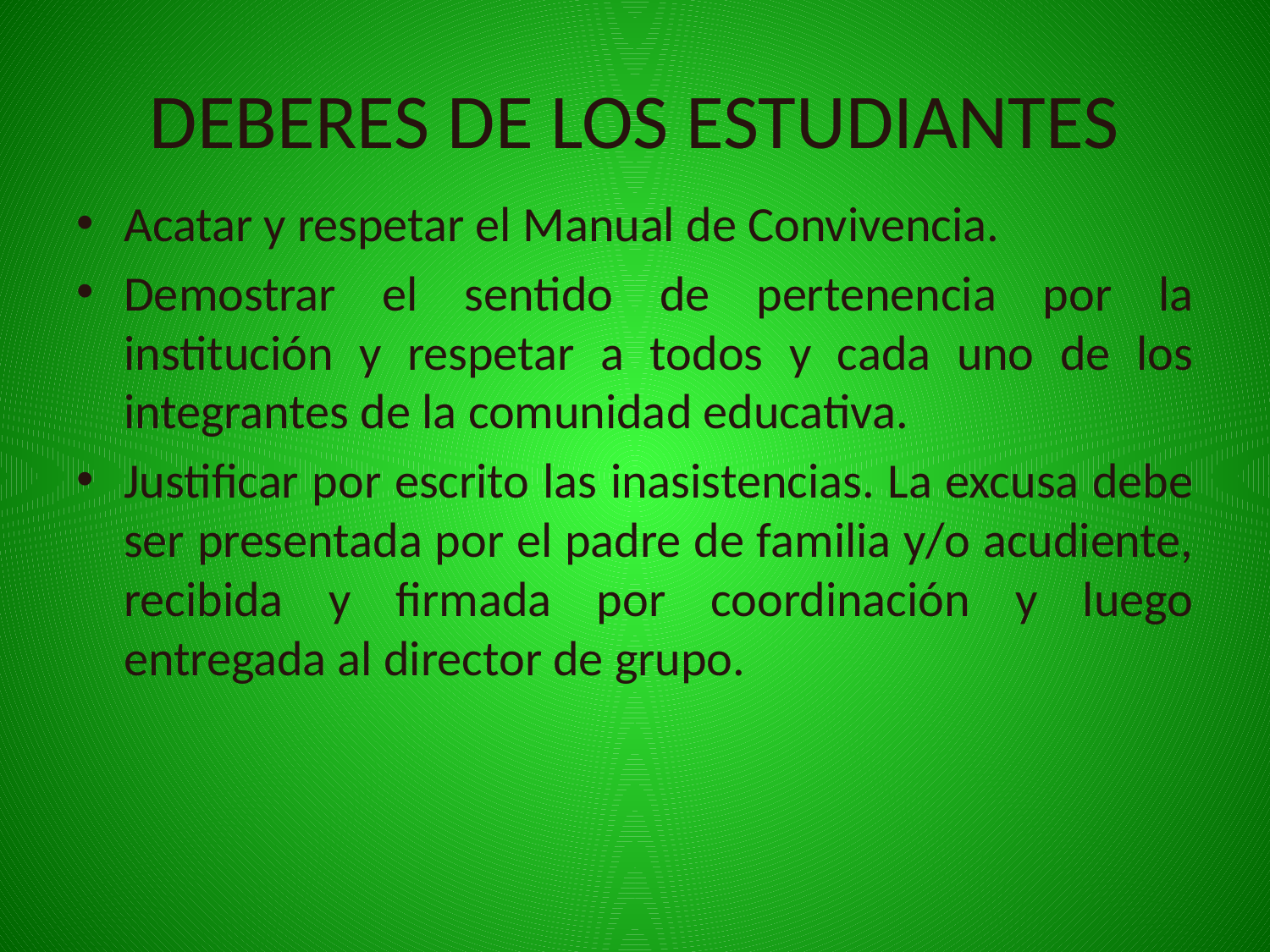

# DEBERES DE LOS ESTUDIANTES
Acatar y respetar el Manual de Convivencia.
Demostrar el sentido de pertenencia por la institución y respetar a todos y cada uno de los integrantes de la comunidad educativa.
Justificar por escrito las inasistencias. La excusa debe ser presentada por el padre de familia y/o acudiente, recibida y firmada por coordinación y luego entregada al director de grupo.